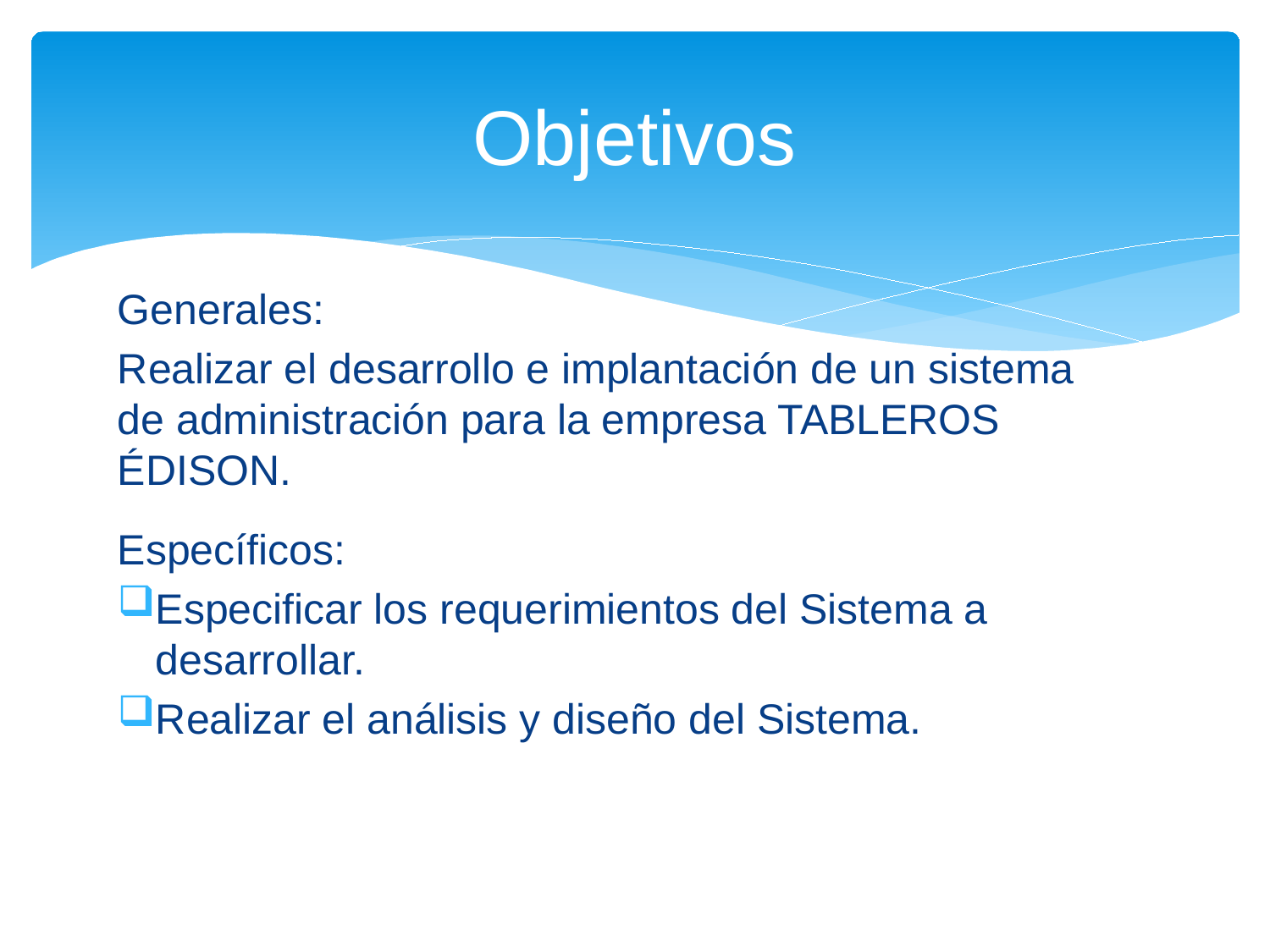

# Objetivos
Generales:
Realizar el desarrollo e implantación de un sistema de administración para la empresa TABLEROS ÉDISON.
Específicos:
Especificar los requerimientos del Sistema a desarrollar.
Realizar el análisis y diseño del Sistema.